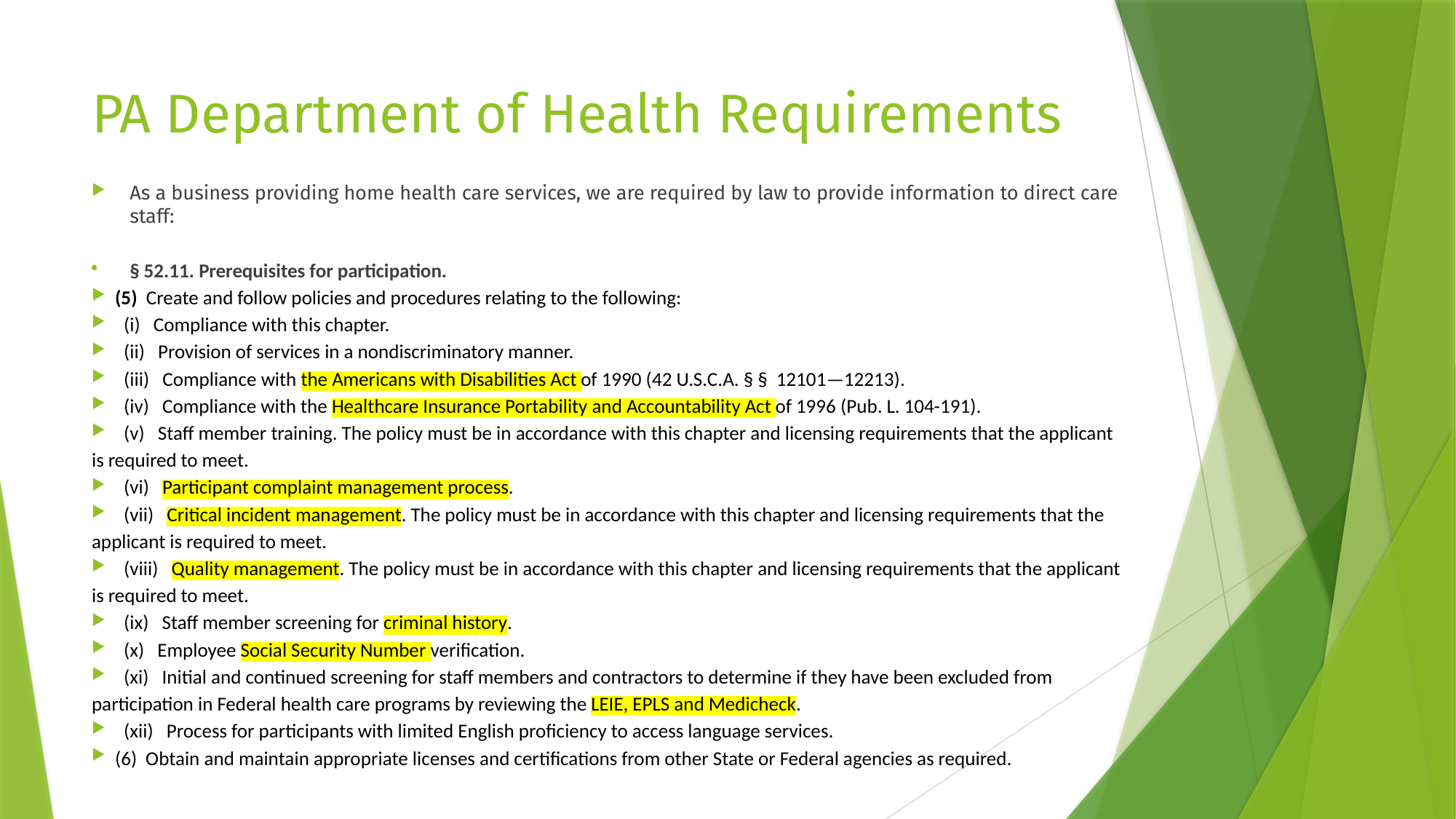

# PA Department of Health Requirements
As a business providing home health care services, we are required by law to provide information to direct care staff:

§ 52.11. Prerequisites for participation.
   (5)  Create and follow policies and procedures relating to the following:
     (i)   Compliance with this chapter.
     (ii)   Provision of services in a nondiscriminatory manner.
     (iii)   Compliance with the Americans with Disabilities Act of 1990 (42 U.S.C.A. § §  12101—12213).
     (iv)   Compliance with the Healthcare Insurance Portability and Accountability Act of 1996 (Pub. L. 104-191).
     (v)   Staff member training. The policy must be in accordance with this chapter and licensing requirements that the applicant is required to meet.
     (vi)   Participant complaint management process.
     (vii)   Critical incident management. The policy must be in accordance with this chapter and licensing requirements that the applicant is required to meet.
     (viii)   Quality management. The policy must be in accordance with this chapter and licensing requirements that the applicant is required to meet.
     (ix)   Staff member screening for criminal history.
     (x)   Employee Social Security Number verification.
     (xi)   Initial and continued screening for staff members and contractors to determine if they have been excluded from participation in Federal health care programs by reviewing the LEIE, EPLS and Medicheck.
     (xii)   Process for participants with limited English proficiency to access language services.
   (6)  Obtain and maintain appropriate licenses and certifications from other State or Federal agencies as required.